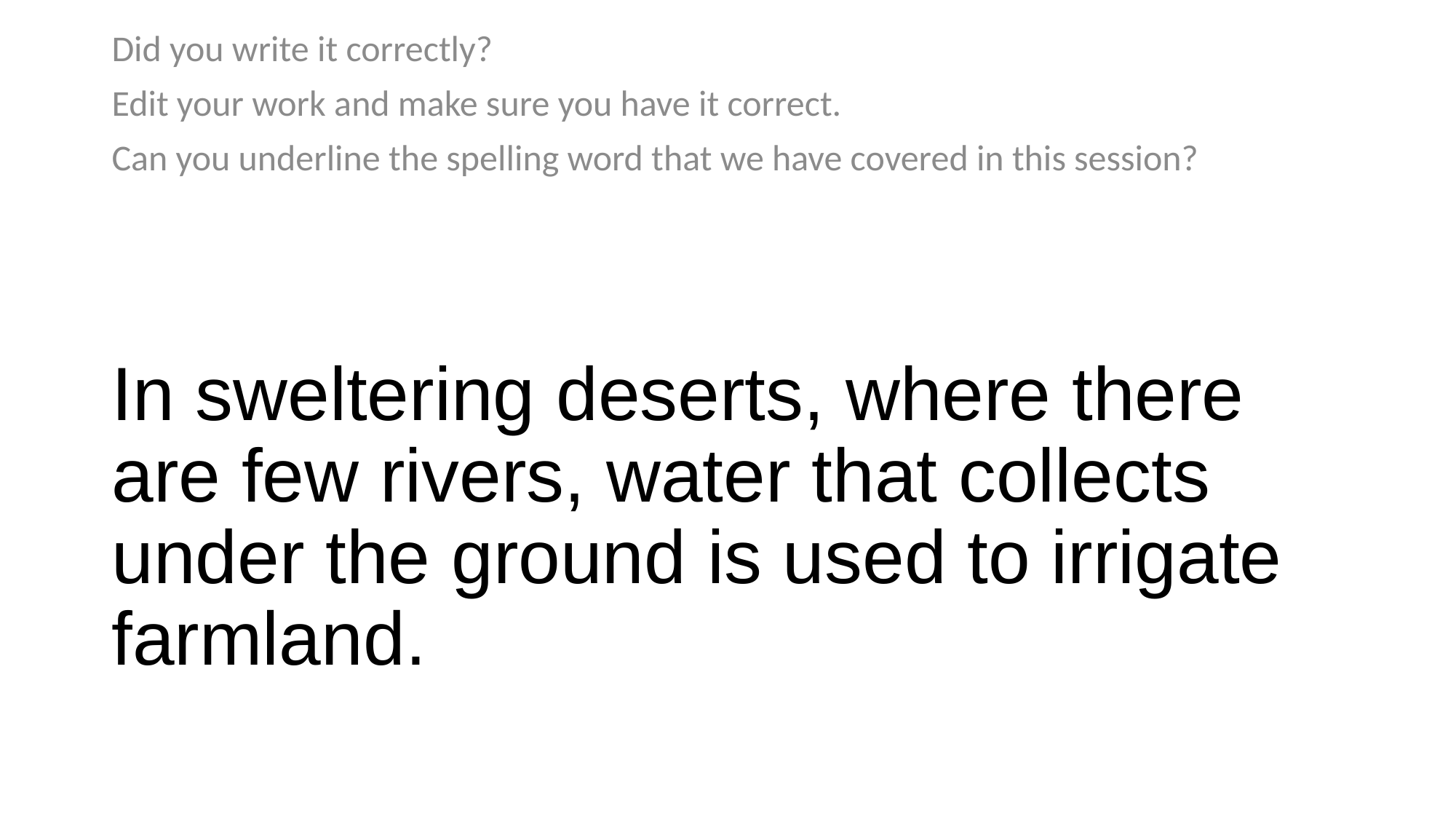

Did you write it correctly?
Edit your work and make sure you have it correct.
Can you underline the spelling word that we have covered in this session?
# In sweltering deserts, where there are few rivers, water that collects under the ground is used to irrigate farmland.